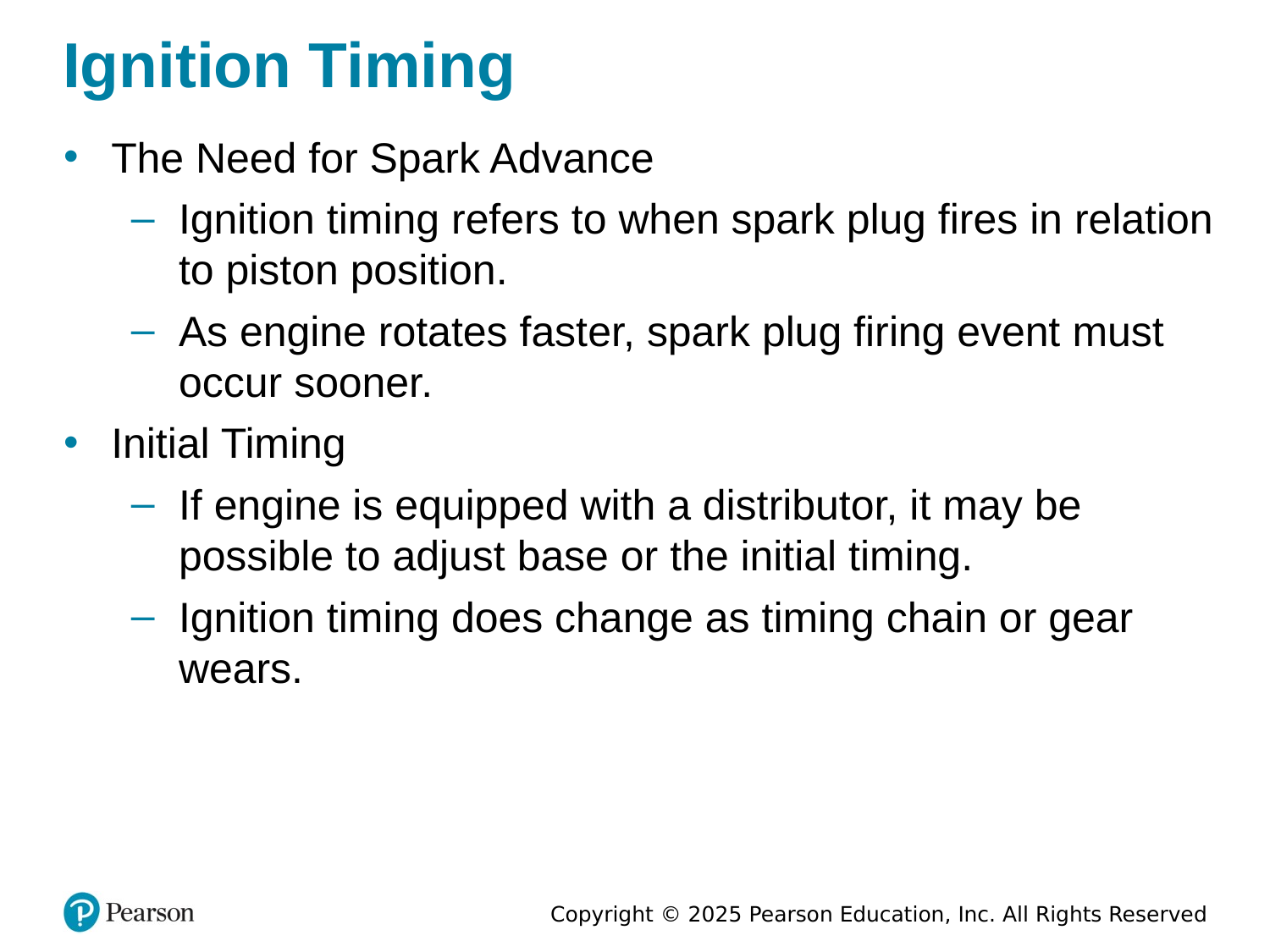

# Ignition Timing
The Need for Spark Advance
Ignition timing refers to when spark plug fires in relation to piston position.
As engine rotates faster, spark plug firing event must occur sooner.
Initial Timing
If engine is equipped with a distributor, it may be possible to adjust base or the initial timing.
Ignition timing does change as timing chain or gear wears.